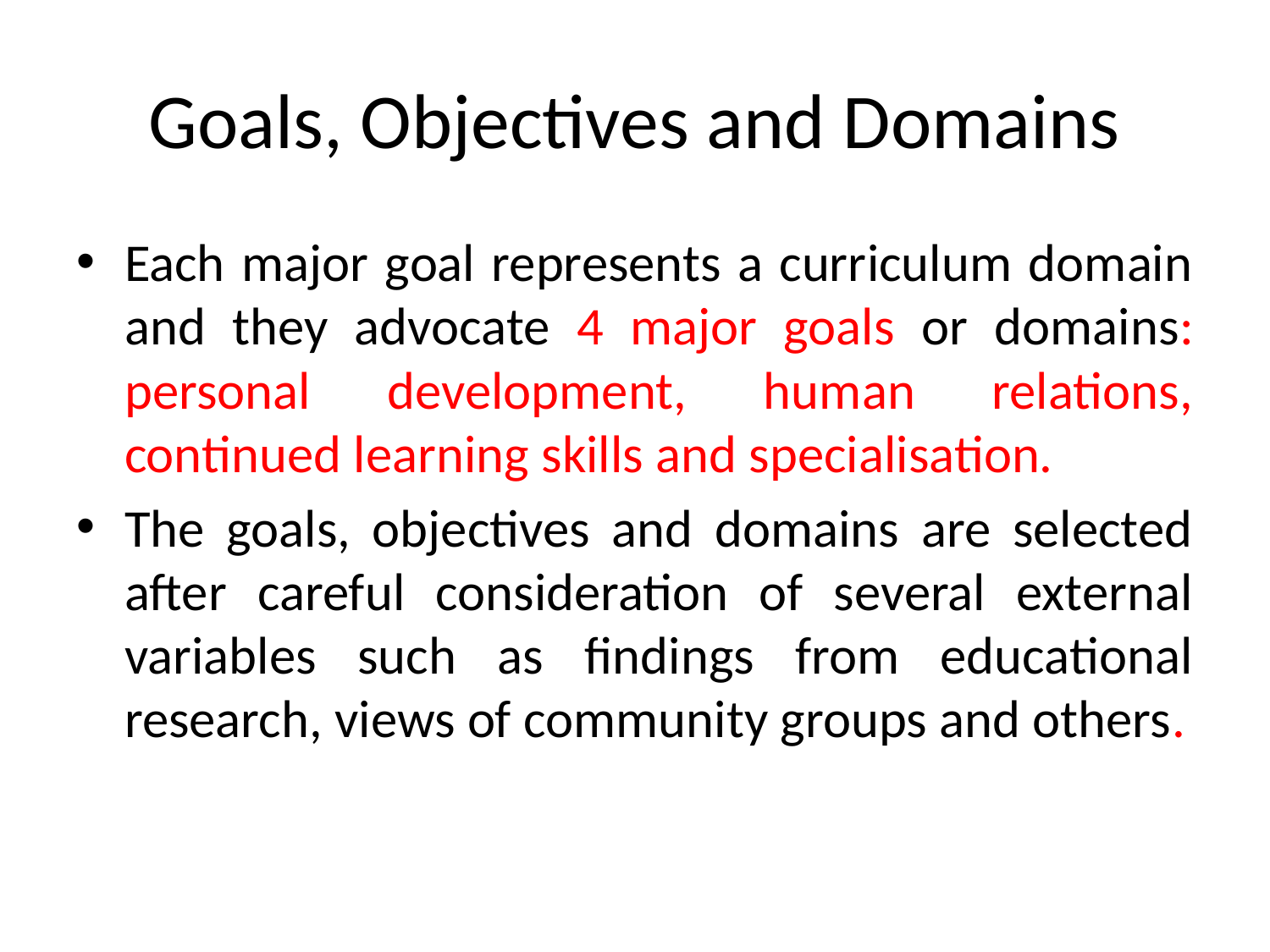

# Goals, Objectives and Domains
Each major goal represents a curriculum domain and they advocate 4 major goals or domains: personal development, human relations, continued learning skills and specialisation.
The goals, objectives and domains are selected after careful consideration of several external variables such as findings from educational research, views of community groups and others.